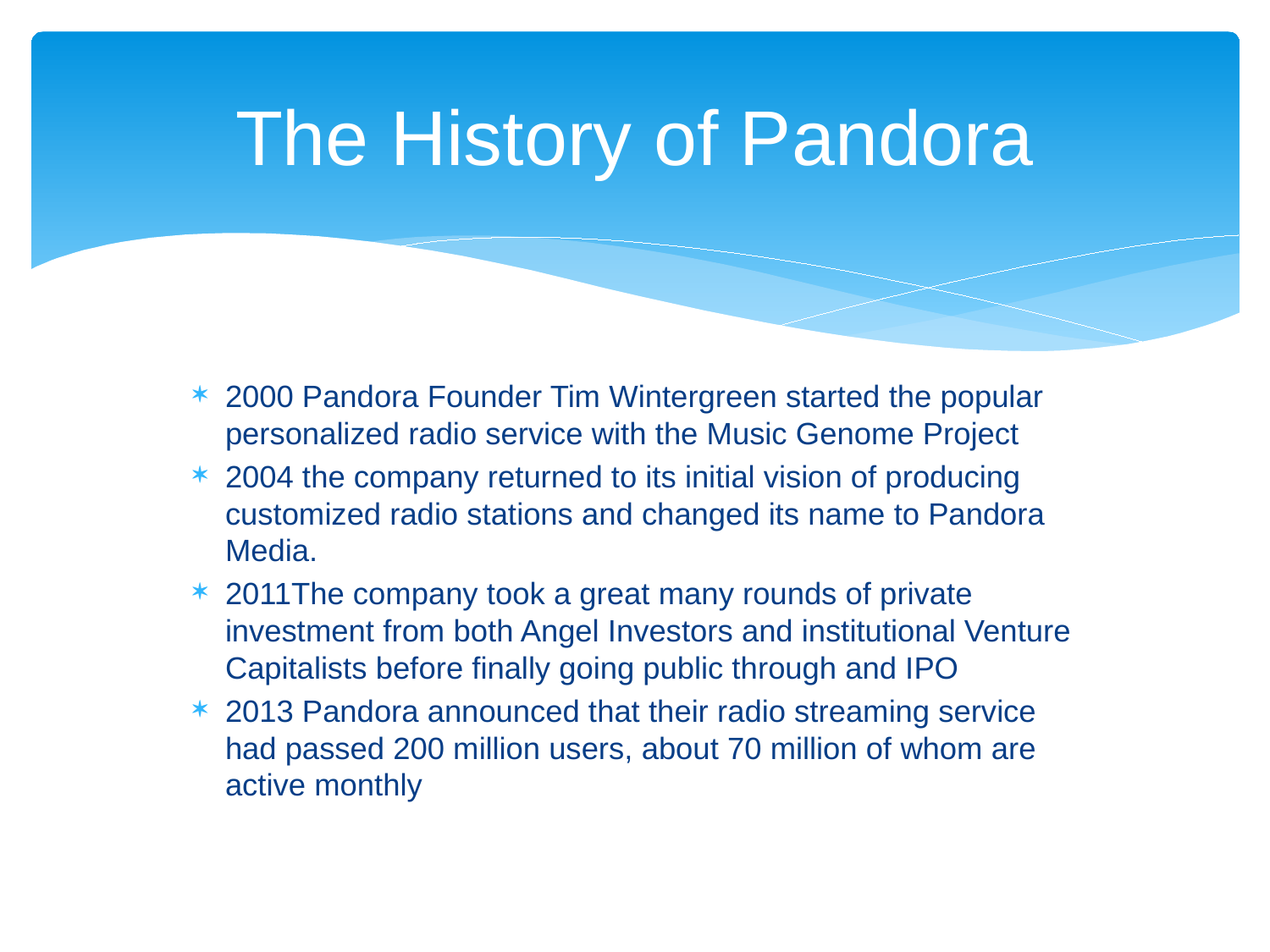

# The History of Pandora
2000 Pandora Founder Tim Wintergreen started the popular personalized radio service with the Music Genome Project
2004 the company returned to its initial vision of producing customized radio stations and changed its name to Pandora Media.
2011The company took a great many rounds of private investment from both Angel Investors and institutional Venture Capitalists before finally going public through and IPO
2013 Pandora announced that their radio streaming service had passed 200 million users, about 70 million of whom are active monthly